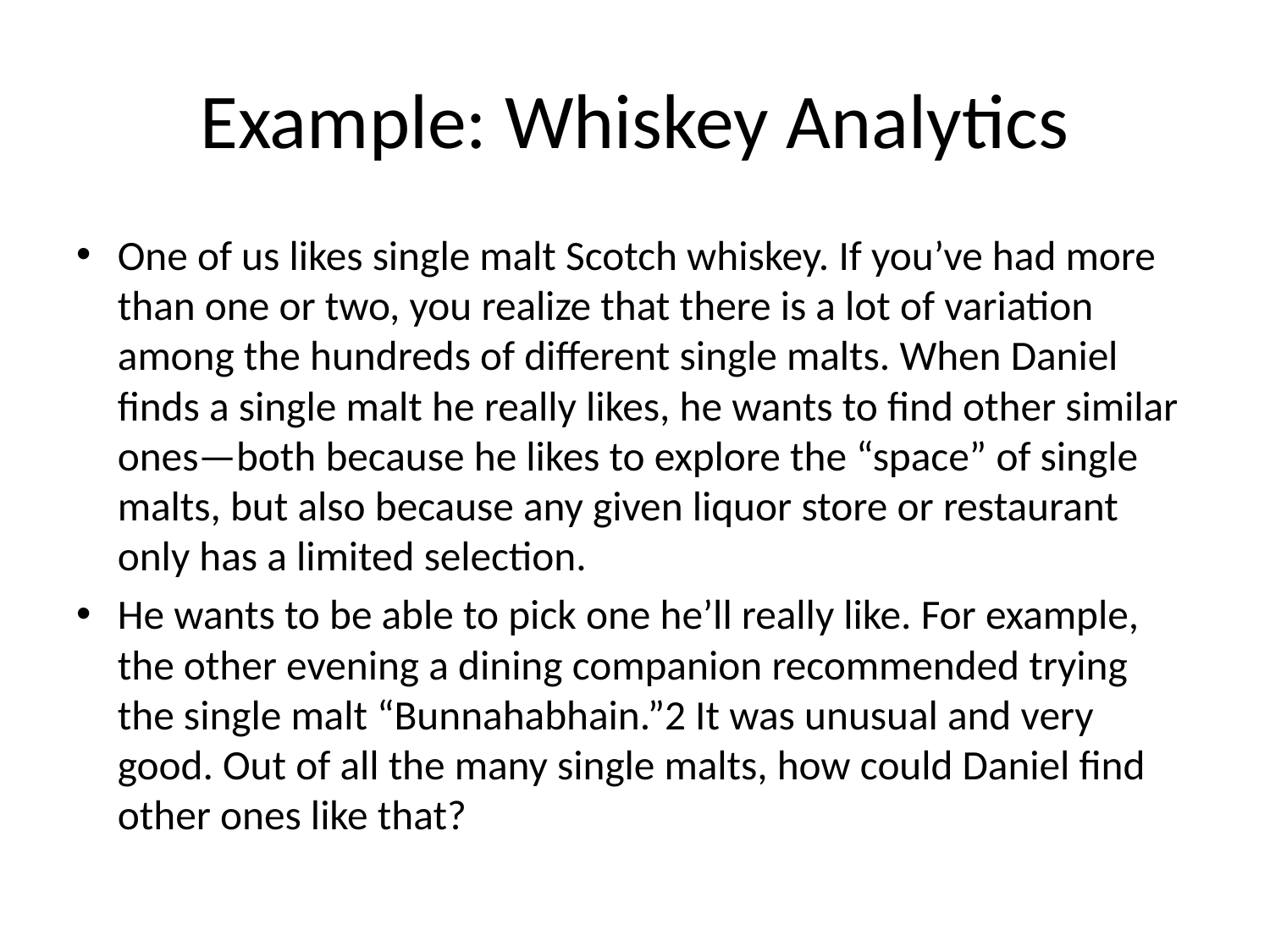

# Example: Whiskey Analytics
One of us likes single malt Scotch whiskey. If you’ve had more than one or two, you realize that there is a lot of variation among the hundreds of different single malts. When Daniel finds a single malt he really likes, he wants to find other similar ones—both because he likes to explore the “space” of single malts, but also because any given liquor store or restaurant only has a limited selection.
He wants to be able to pick one he’ll really like. For example, the other evening a dining companion recommended trying the single malt “Bunnahabhain.”2 It was unusual and very good. Out of all the many single malts, how could Daniel find other ones like that?